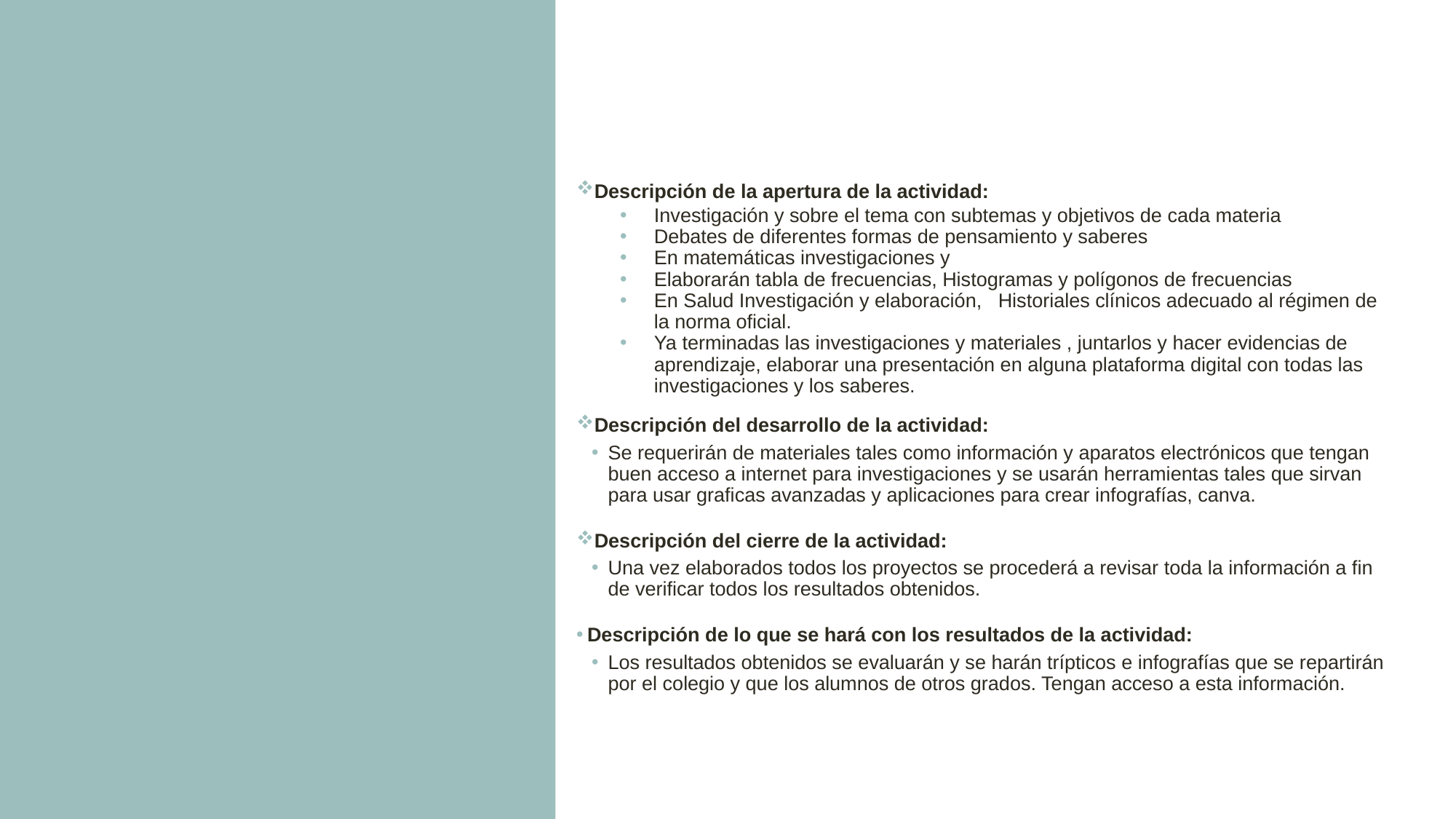

Descripción de la apertura de la actividad:
Investigación y sobre el tema con subtemas y objetivos de cada materia
Debates de diferentes formas de pensamiento y saberes
En matemáticas investigaciones y
Elaborarán tabla de frecuencias, Histogramas y polígonos de frecuencias
En Salud Investigación y elaboración,   Historiales clínicos adecuado al régimen de la norma oficial.
Ya terminadas las investigaciones y materiales , juntarlos y hacer evidencias de aprendizaje, elaborar una presentación en alguna plataforma digital con todas las investigaciones y los saberes.
Descripción del desarrollo de la actividad:
Se requerirán de materiales tales como información y aparatos electrónicos que tengan buen acceso a internet para investigaciones y se usarán herramientas tales que sirvan para usar graficas avanzadas y aplicaciones para crear infografías, canva.
Descripción del cierre de la actividad:
Una vez elaborados todos los proyectos se procederá a revisar toda la información a fin de verificar todos los resultados obtenidos.
Descripción de lo que se hará con los resultados de la actividad:
Los resultados obtenidos se evaluarán y se harán trípticos e infografías que se repartirán por el colegio y que los alumnos de otros grados. Tengan acceso a esta información.